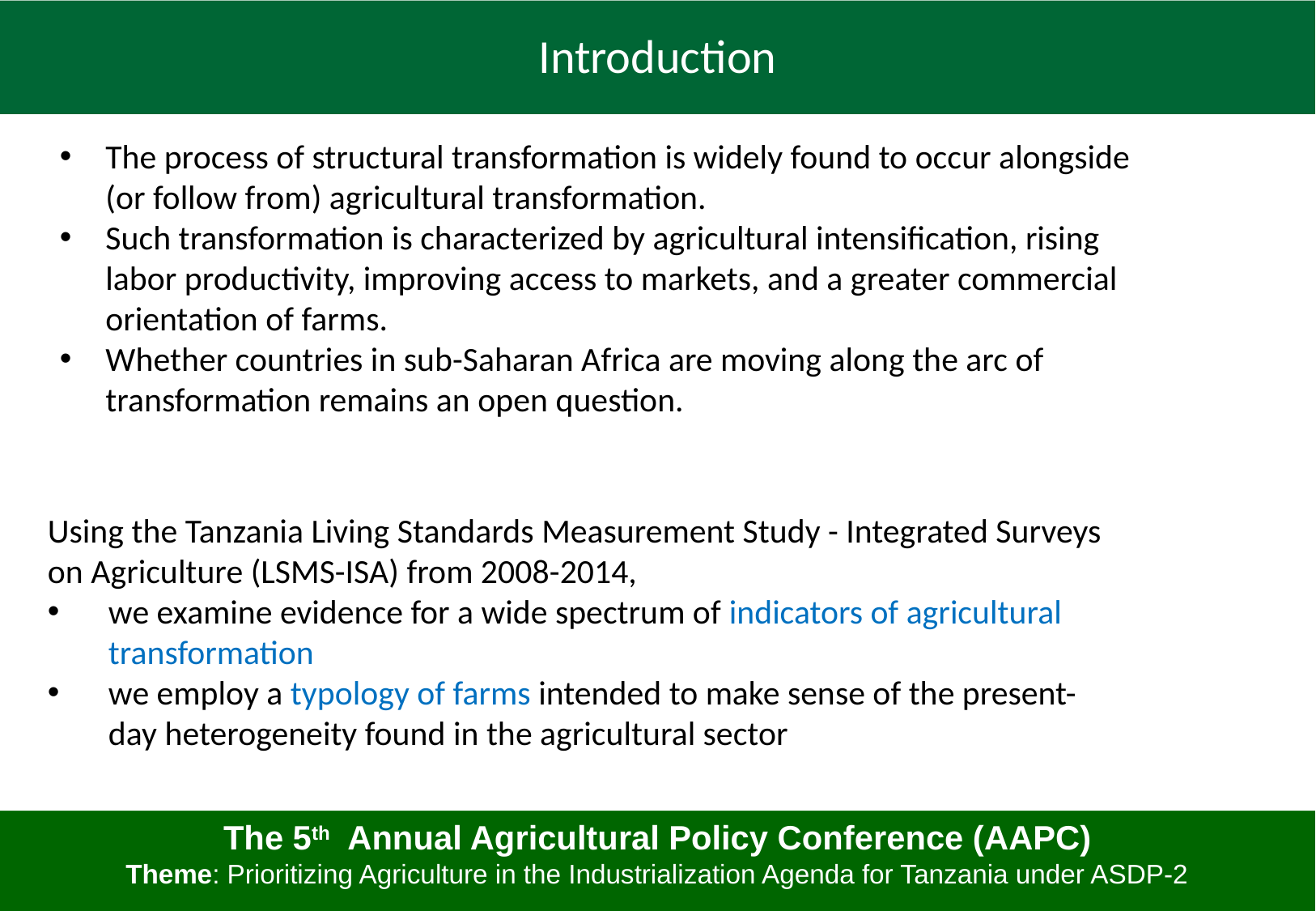

# Introduction
The process of structural transformation is widely found to occur alongside (or follow from) agricultural transformation.
Such transformation is characterized by agricultural intensification, rising labor productivity, improving access to markets, and a greater commercial orientation of farms.
Whether countries in sub-Saharan Africa are moving along the arc of transformation remains an open question.

Using the Tanzania Living Standards Measurement Study - Integrated Surveys on Agriculture (LSMS-ISA) from 2008-2014,
we examine evidence for a wide spectrum of indicators of agricultural transformation
we employ a typology of farms intended to make sense of the present-day heterogeneity found in the agricultural sector

The 5th  Annual Agricultural Policy Conference (AAPC)
Theme: Prioritizing Agriculture in the Industrialization Agenda for Tanzania under ASDP-2